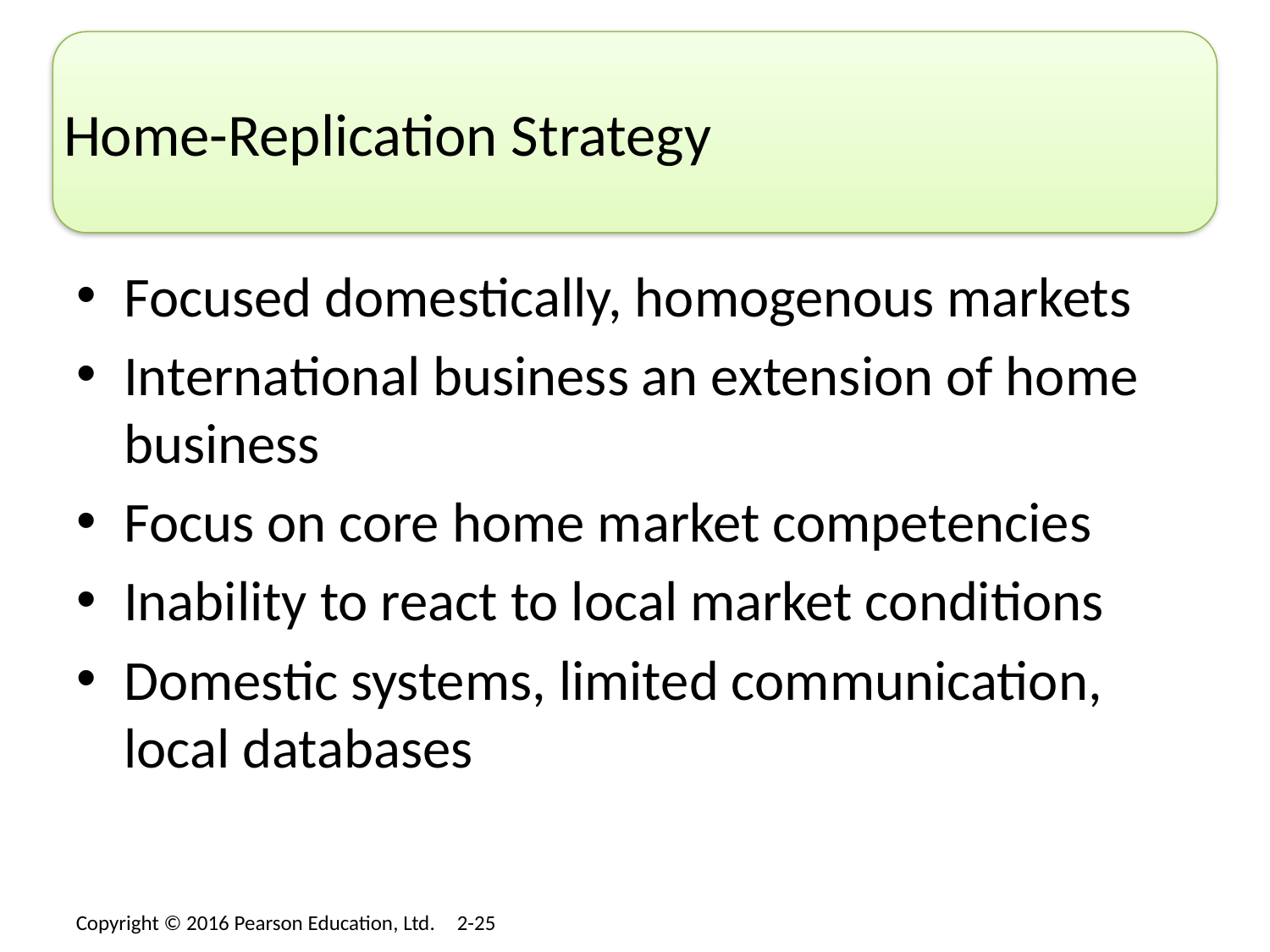

# Home-Replication Strategy
Focused domestically, homogenous markets
International business an extension of home business
Focus on core home market competencies
Inability to react to local market conditions
Domestic systems, limited communication, local databases